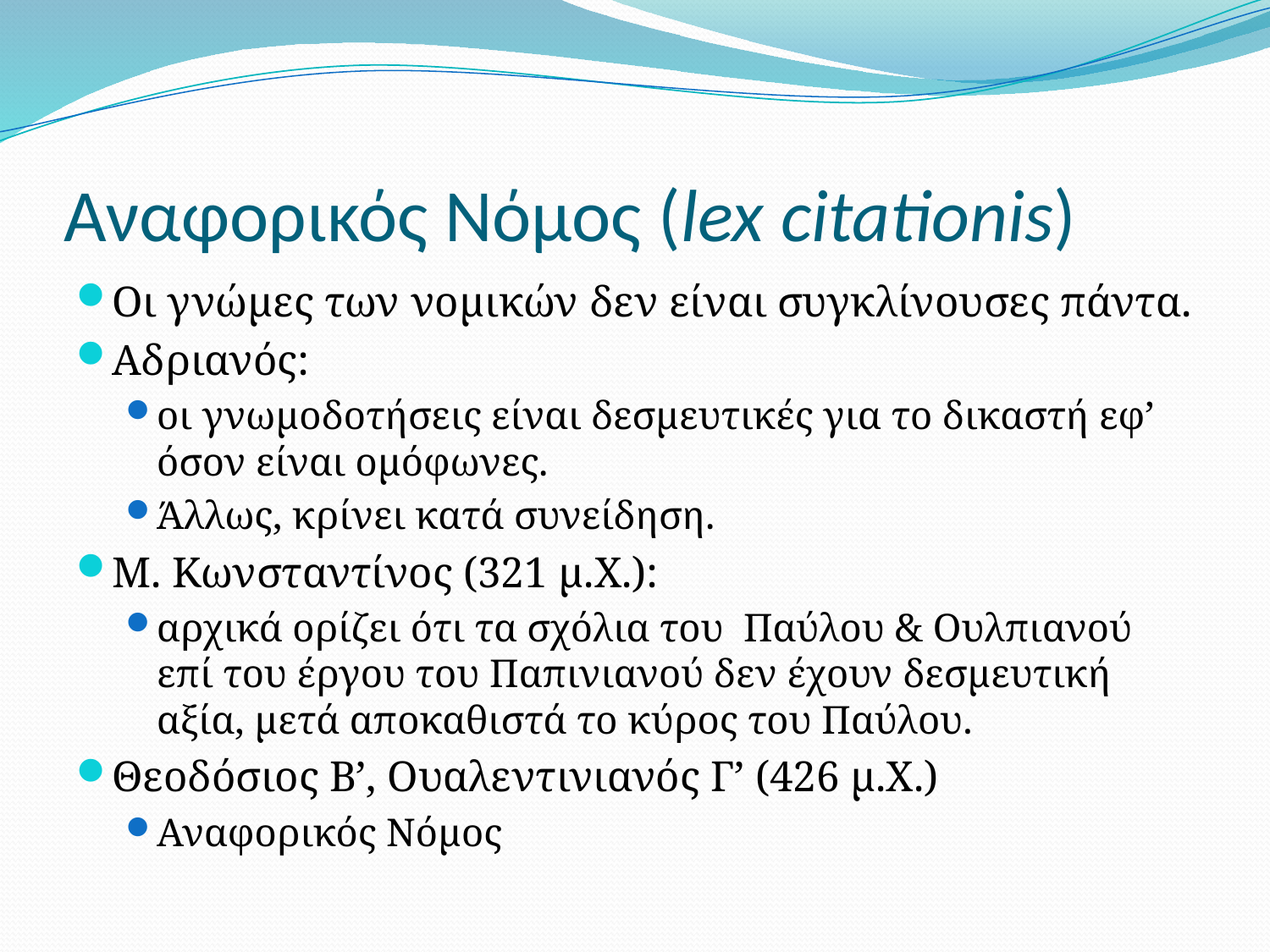

# Αναφορικός Νόμος (lex citationis)
Οι γνώμες των νομικών δεν είναι συγκλίνουσες πάντα.
Αδριανός:
οι γνωμοδοτήσεις είναι δεσμευτικές για το δικαστή εφ’ όσον είναι ομόφωνες.
Άλλως, κρίνει κατά συνείδηση.
Μ. Κωνσταντίνος (321 μ.Χ.):
αρχικά ορίζει ότι τα σχόλια του  Παύλου & Ουλπιανού επί του έργου του Παπινιανού δεν έχουν δεσμευτική αξία, μετά αποκαθιστά το κύρος του Παύλου.
Θεοδόσιος Β’, Ουαλεντινιανός Γ’ (426 μ.Χ.)
Αναφορικός Νόμος